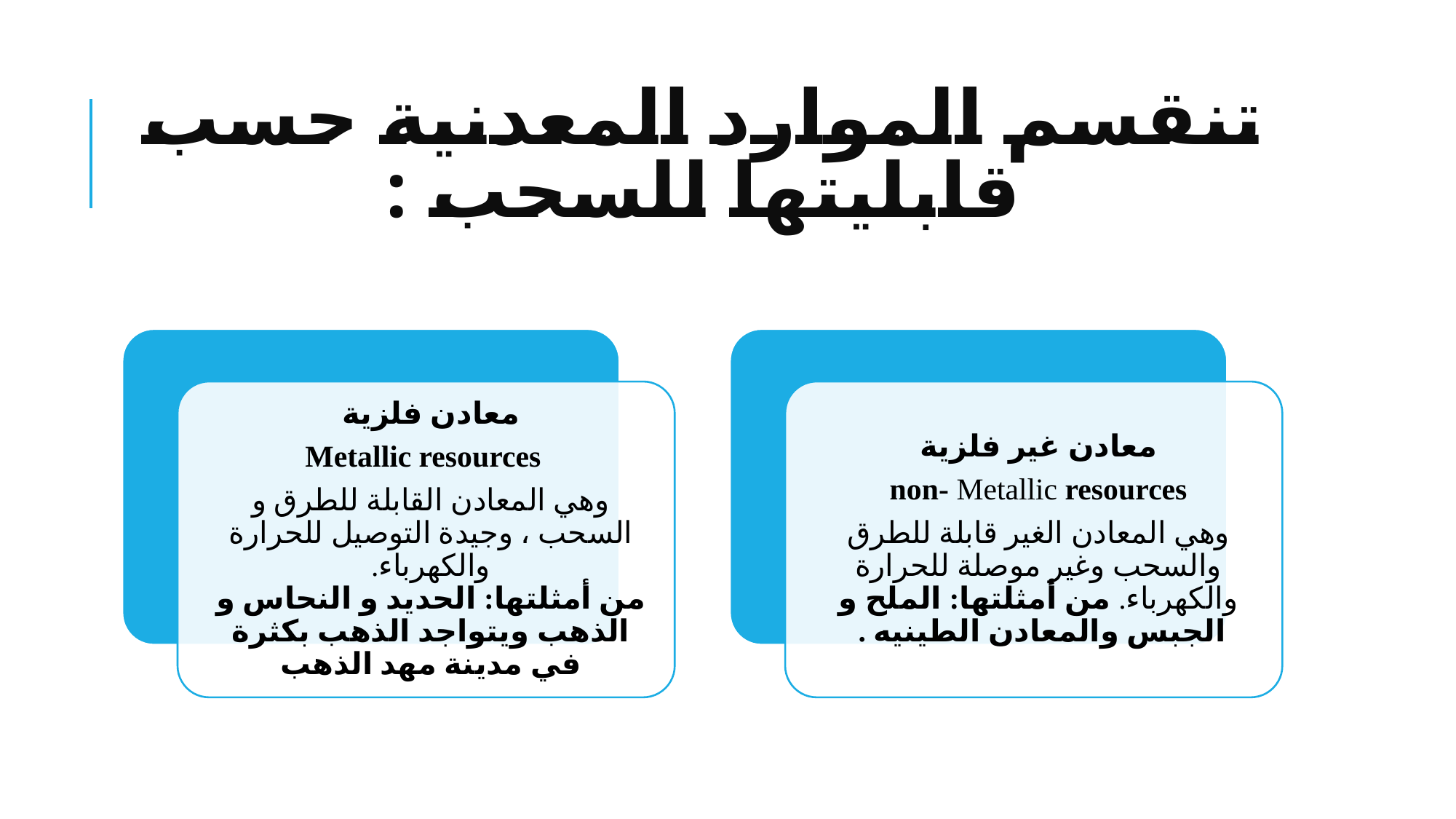

# تنقسم الموارد المعدنية حسب قابليتها للسحب :
معادن فلزية
  Metallic resources
وهي المعادن القابلة للطرق و السحب ، وجيدة التوصيل للحرارة والكهرباء.
من أمثلتها: الحديد و النحاس و الذهب ويتواجد الذهب بكثرة في مدينة مهد الذهب
معادن غير فلزية
 non- Metallic resources
وهي المعادن الغير قابلة للطرق والسحب وغير موصلة للحرارة والكهرباء. من أمثلتها: الملح و الجبس والمعادن الطينيه .